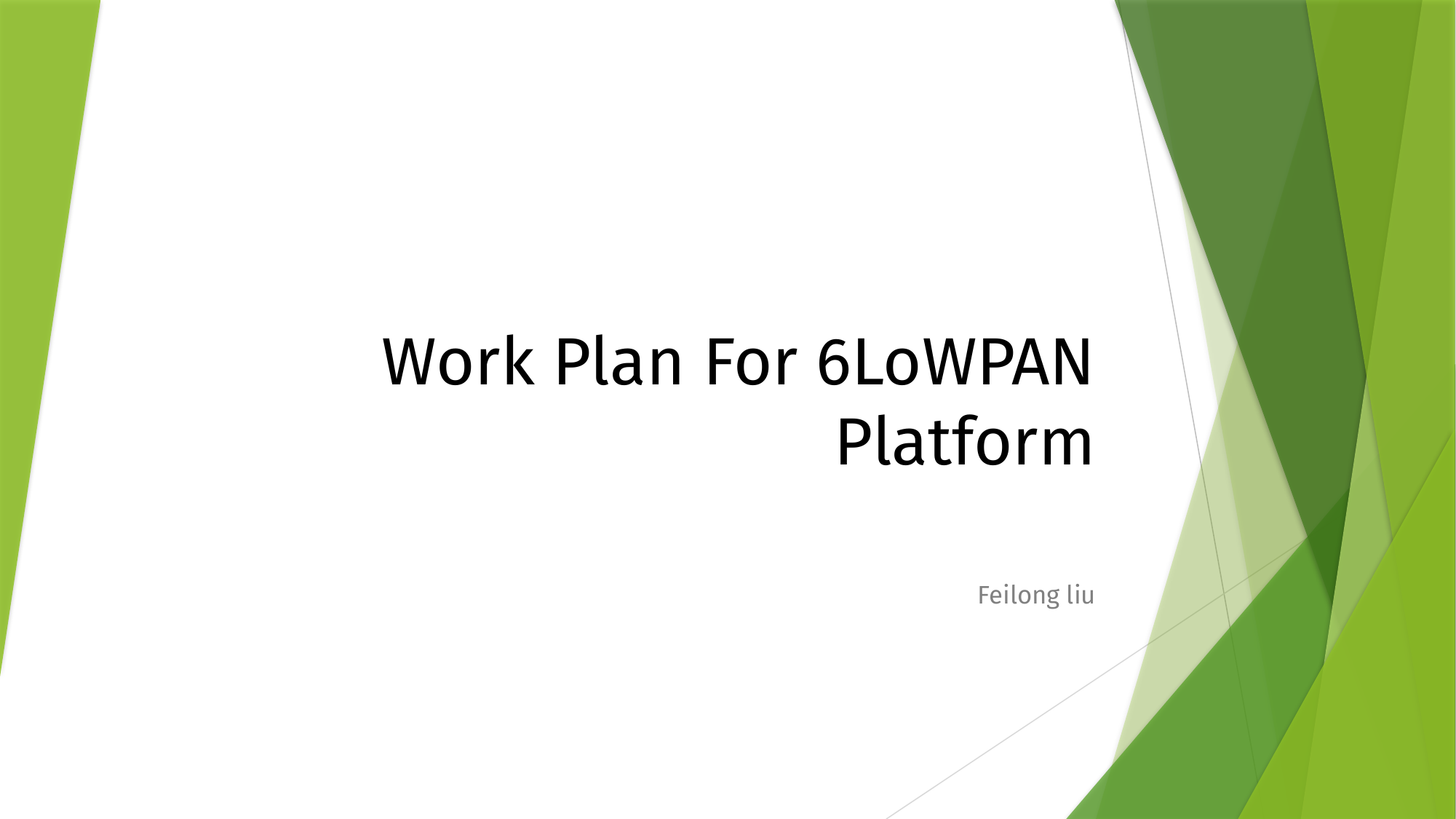

# Work Plan For 6LoWPAN Platform

Feilong liu